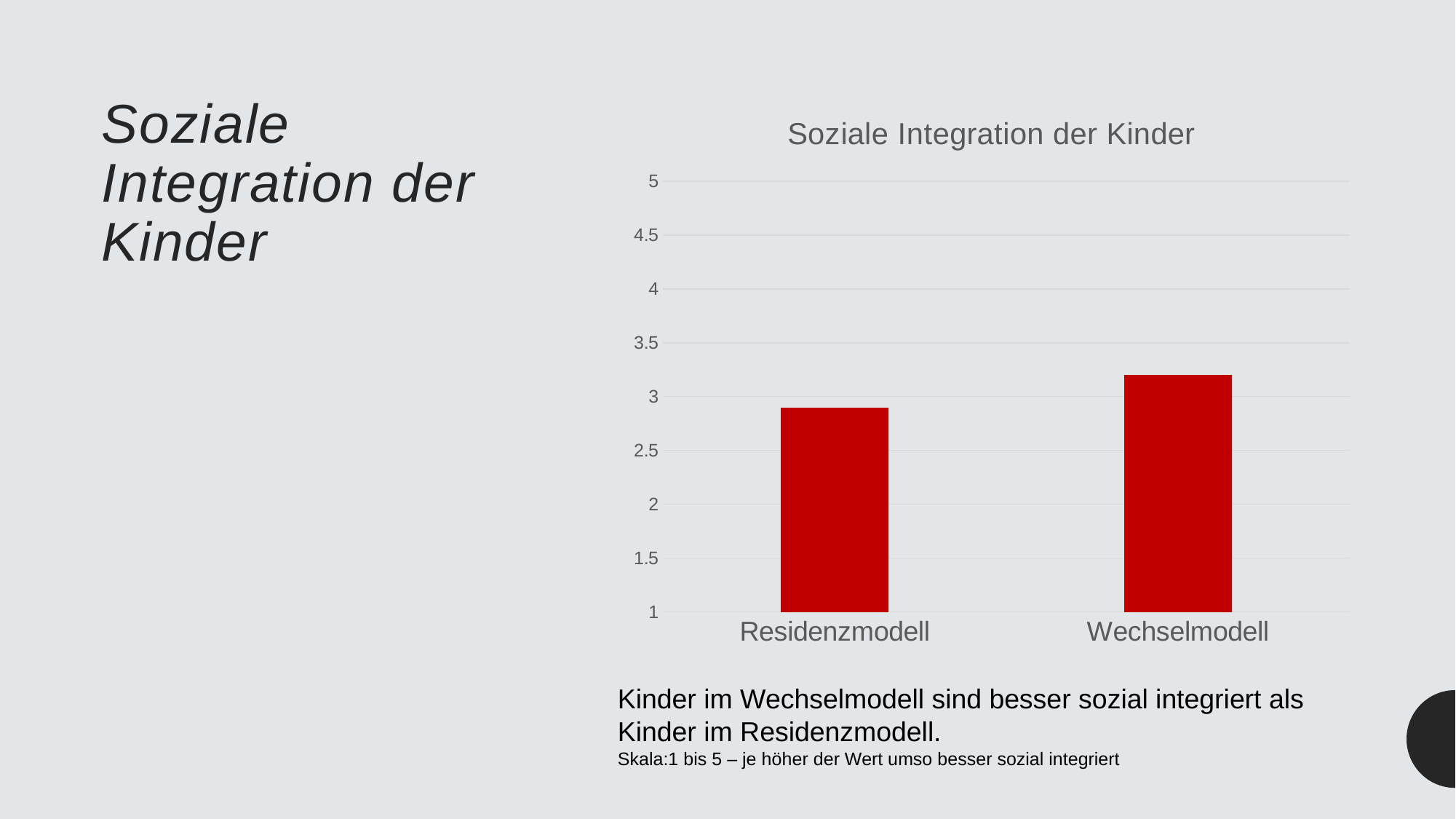

### Chart: Soziale Integration der Kinder

| Category | Psychische Probleme |
|---|---|
| Residenzmodell | 2.9 |
| Wechselmodell | 3.2 |
# Soziale Integration der Kinder
Kinder im Wechselmodell sind besser sozial integriert als Kinder im Residenzmodell.
Skala:1 bis 5 – je höher der Wert umso besser sozial integriert